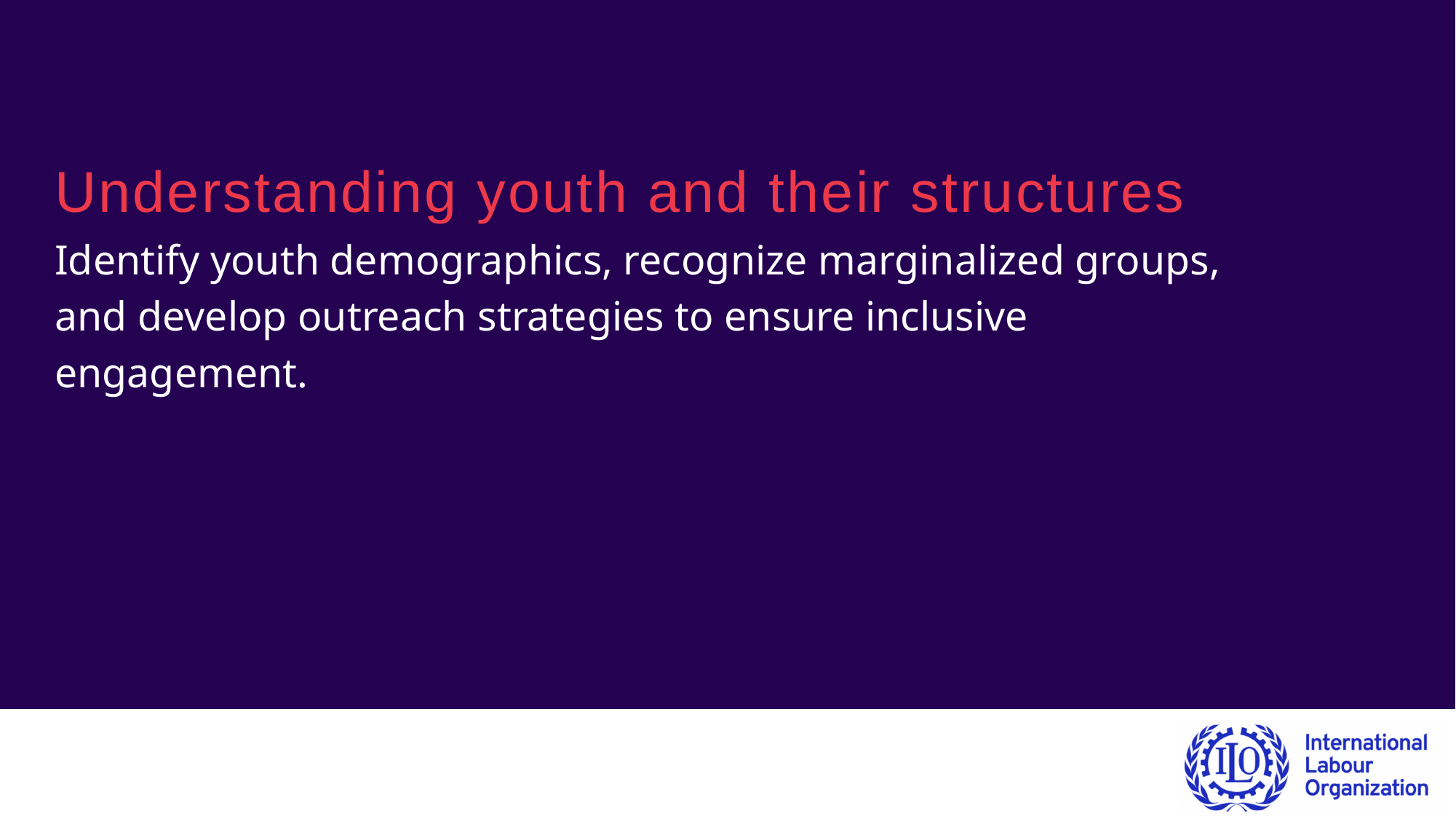

Understanding youth and their structures
Identify youth demographics, recognize marginalized groups, and develop outreach strategies to ensure inclusive engagement.